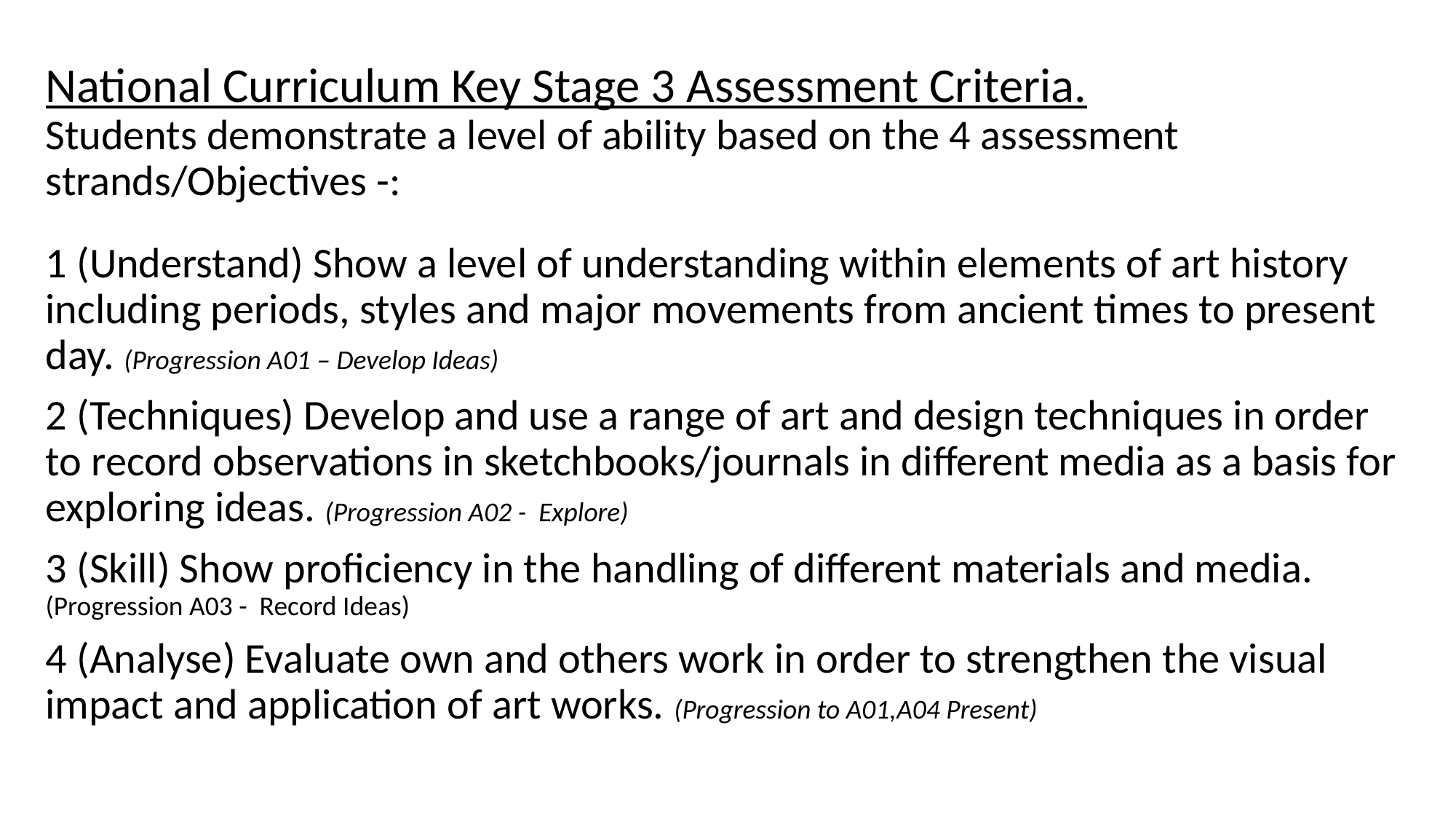

# National Curriculum Key Stage 3 Assessment Criteria. Students demonstrate a level of ability based on the 4 assessment strands/Objectives -:
1 (Understand) Show a level of understanding within elements of art history including periods, styles and major movements from ancient times to present day. (Progression A01 – Develop Ideas)
2 (Techniques) Develop and use a range of art and design techniques in order to record observations in sketchbooks/journals in different media as a basis for exploring ideas. (Progression A02 -  Explore)
3 (Skill) Show proficiency in the handling of different materials and media. (Progression A03 -  Record Ideas)
4 (Analyse) Evaluate own and others work in order to strengthen the visual impact and application of art works. (Progression to A01,A04 Present)